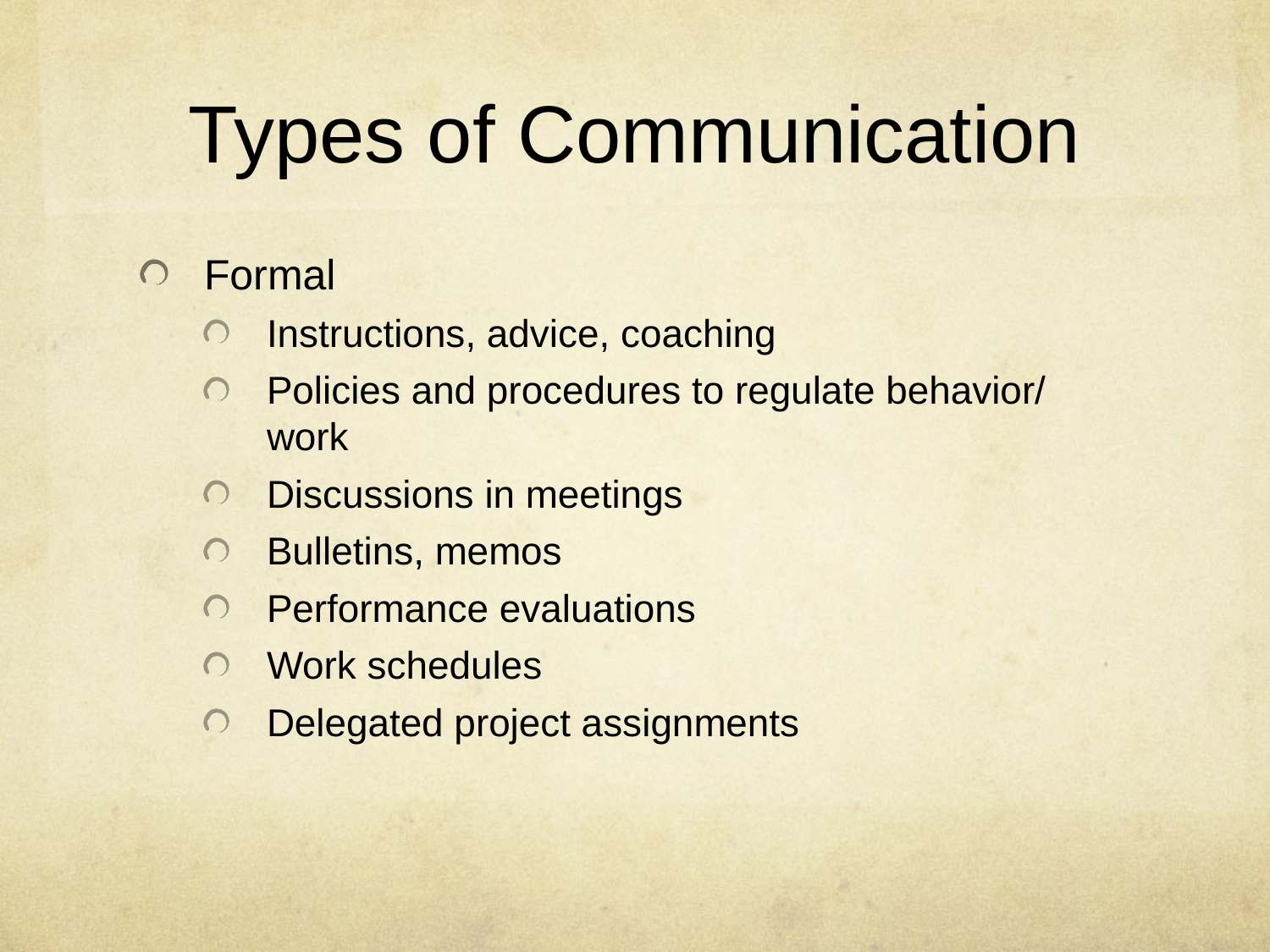

# Types of Communication
Formal
Instructions, advice, coaching
Policies and procedures to regulate behavior/ work
Discussions in meetings
Bulletins, memos
Performance evaluations
Work schedules
Delegated project assignments